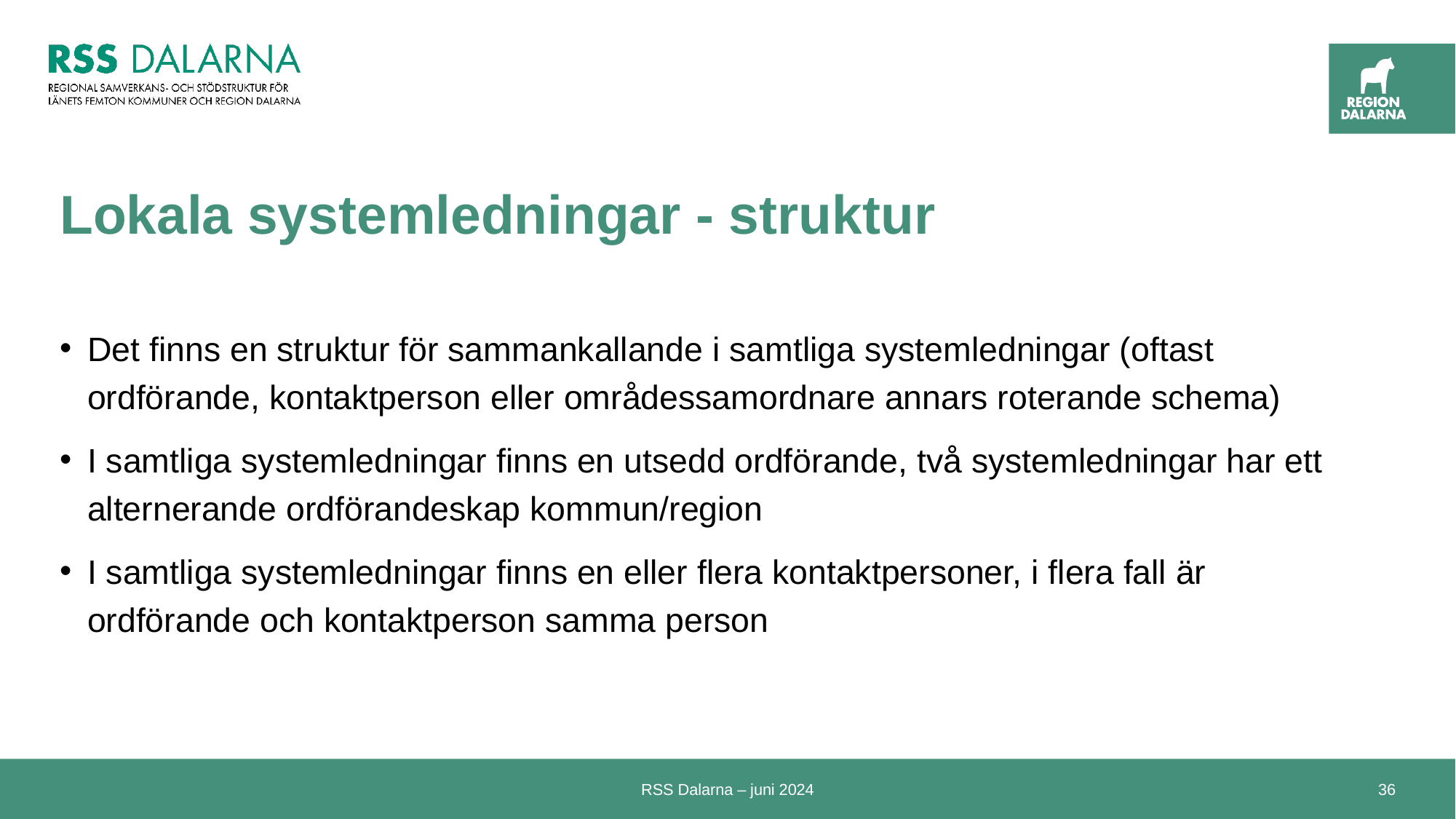

# Lokala systemledningar - struktur
Det finns en struktur för sammankallande i samtliga systemledningar (oftast ordförande, kontaktperson eller områdessamordnare annars roterande schema)
I samtliga systemledningar finns en utsedd ordförande, två systemledningar har ett alternerande ordförandeskap kommun/region
I samtliga systemledningar finns en eller flera kontaktpersoner, i flera fall är ordförande och kontaktperson samma person

RSS Dalarna – juni 2024
36